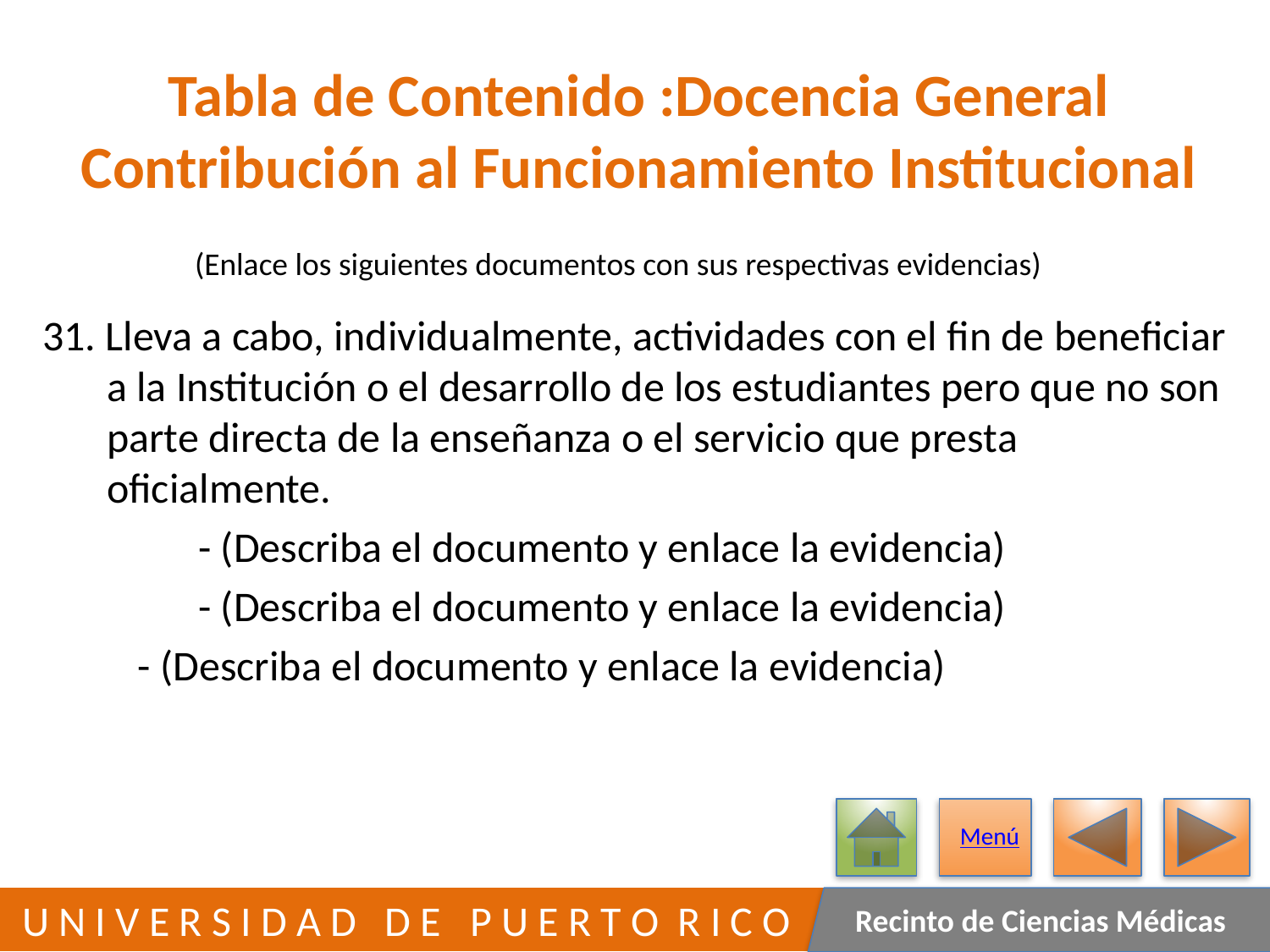

# Tabla de Contenido :Docencia General Contribución al Funcionamiento Institucional
(Enlace los siguientes documentos con sus respectivas evidencias)
31. Lleva a cabo, individualmente, actividades con el fin de beneficiar a la Institución o el desarrollo de los estudiantes pero que no son parte directa de la enseñanza o el servicio que presta oficialmente.
	   - (Describa el documento y enlace la evidencia)
	   - (Describa el documento y enlace la evidencia)
          - (Describa el documento y enlace la evidencia)

Menú

36
 U N I V E R S I D A D   D E   P U E R T O  R I C O

Recinto de Ciencias Médicas